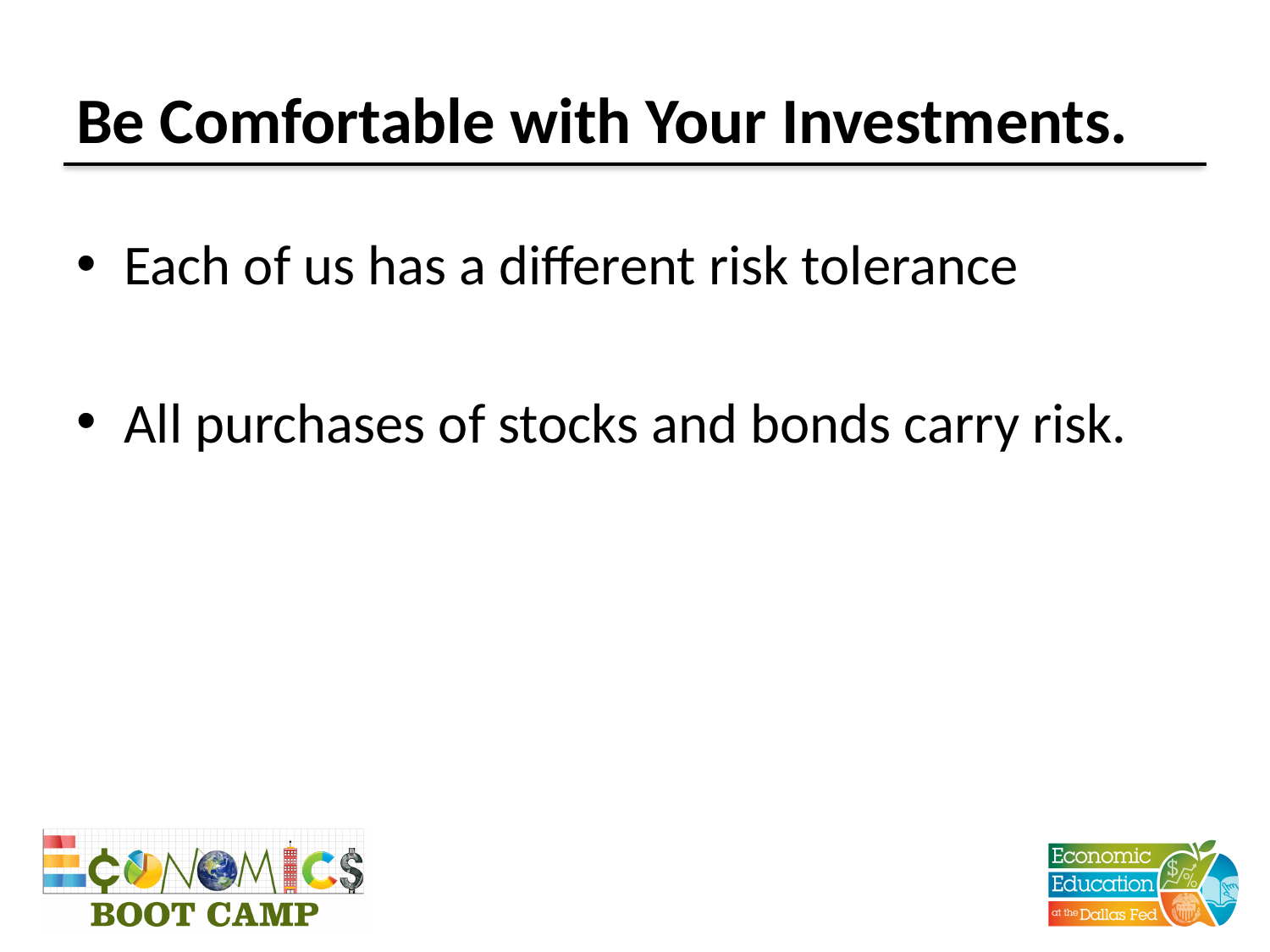

# Be Comfortable with Your Investments.
Each of us has a different risk tolerance

All purchases of stocks and bonds carry risk.